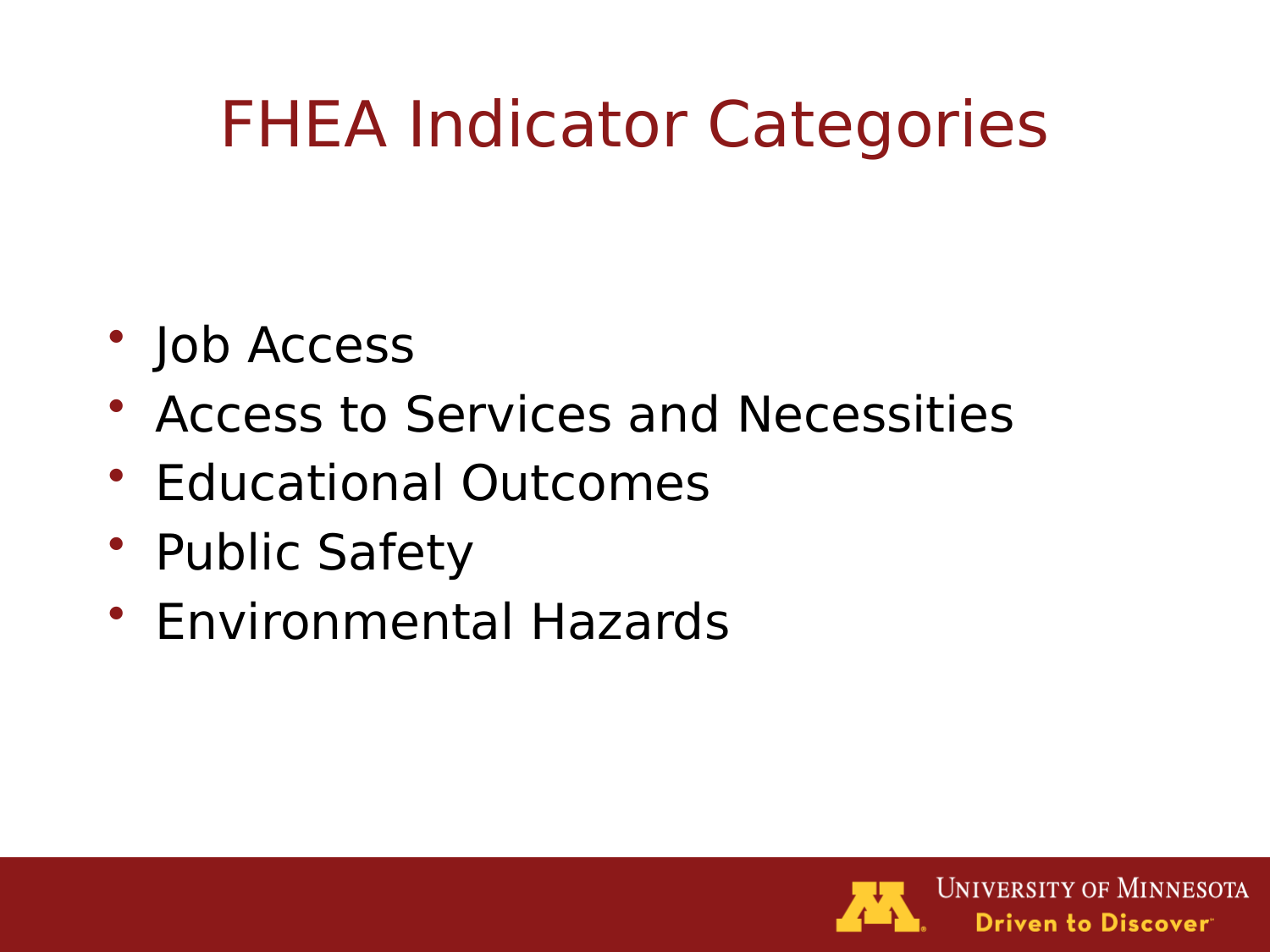

# FHEA Indicator Categories
Job Access
Access to Services and Necessities
Educational Outcomes
Public Safety
Environmental Hazards